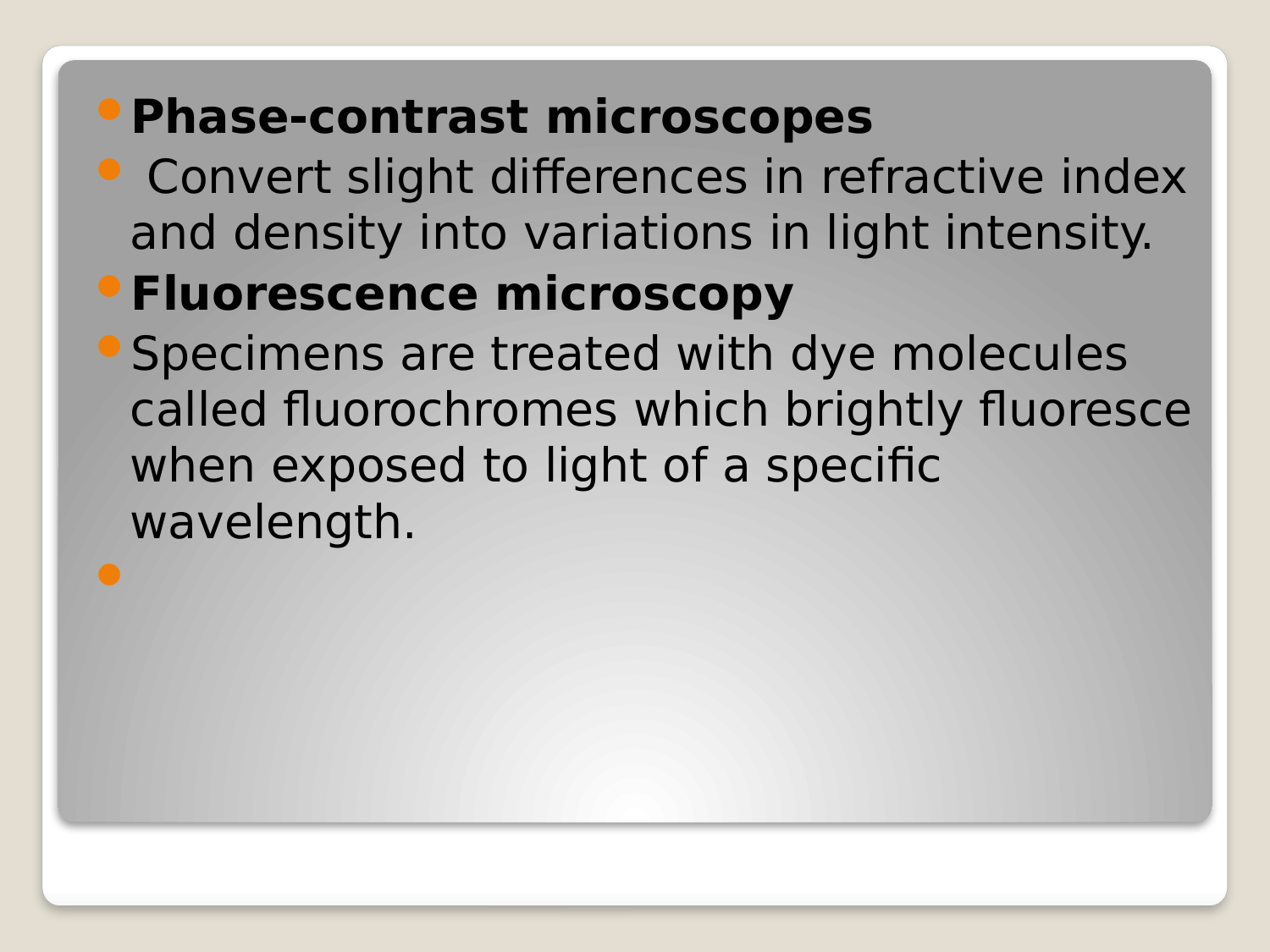

Phase-contrast microscopes
 Convert slight differences in refractive index and density into variations in light intensity.
Fluorescence microscopy
Specimens are treated with dye molecules called fluorochromes which brightly fluoresce when exposed to light of a specific wavelength.